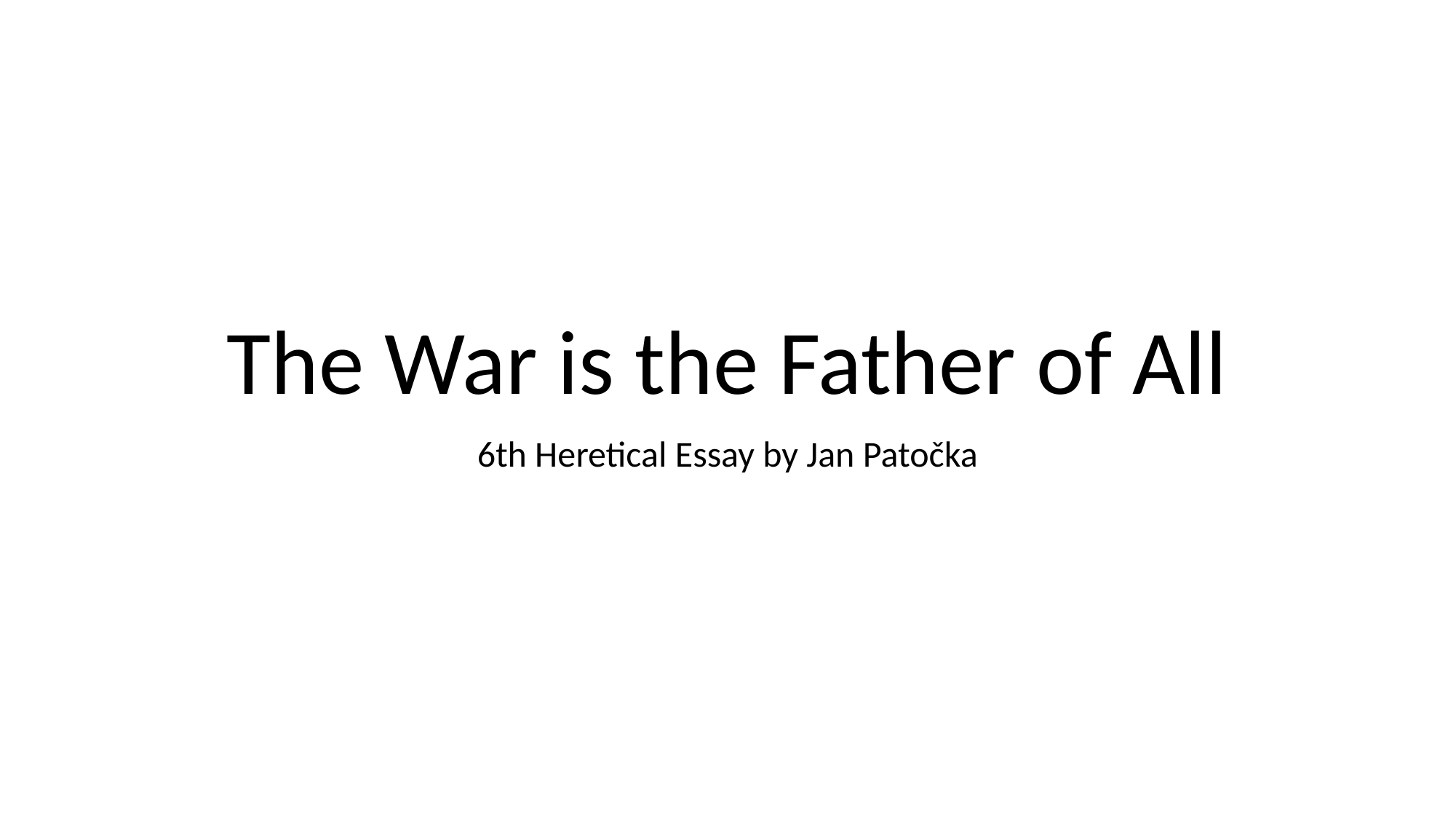

# The War is the Father of All
6th Heretical Essay by Jan Patočka